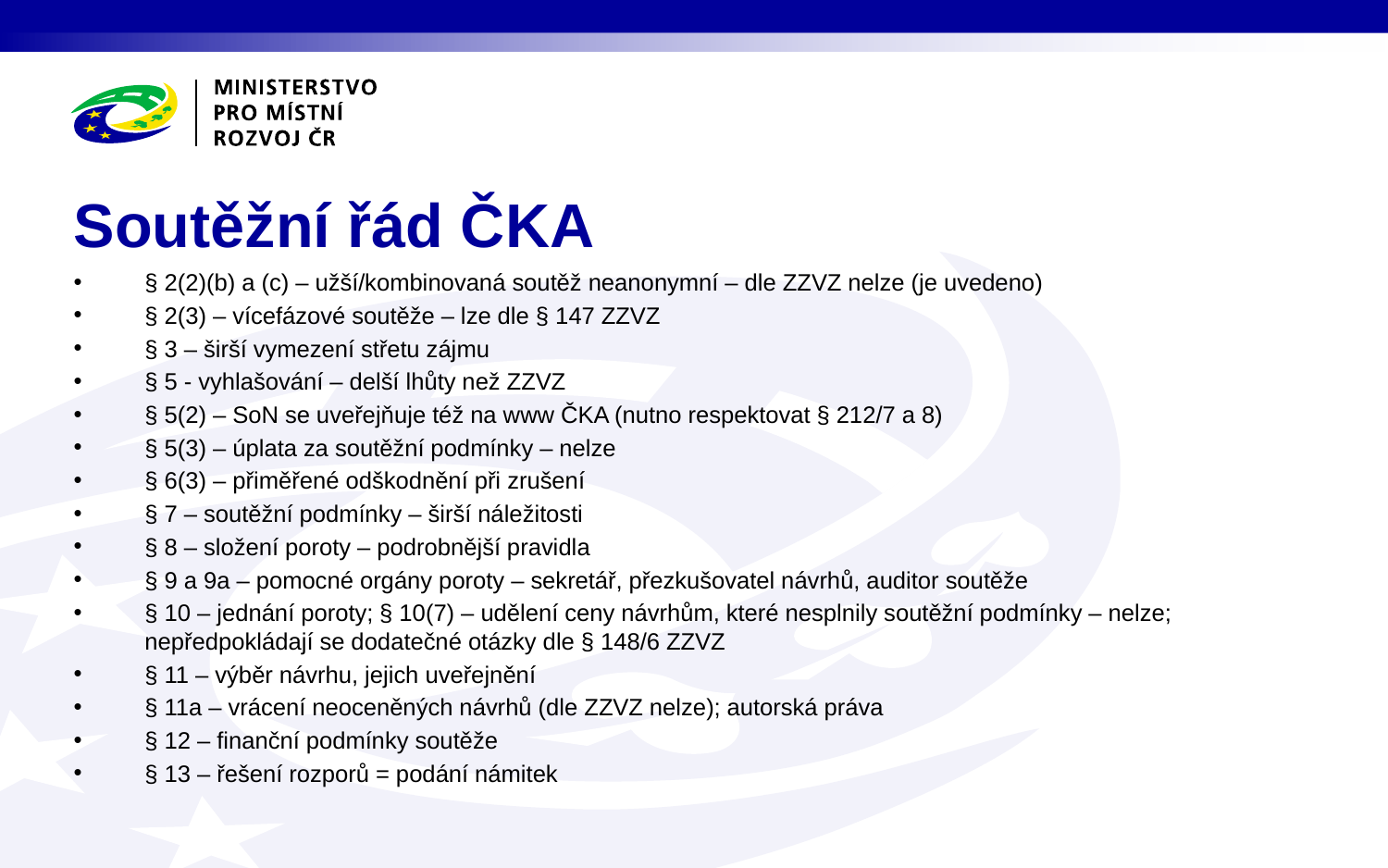

# Soutěžní řád ČKA
§ 2(2)(b) a (c) – užší/kombinovaná soutěž neanonymní – dle ZZVZ nelze (je uvedeno)
§ 2(3) – vícefázové soutěže – lze dle § 147 ZZVZ
§ 3 – širší vymezení střetu zájmu
§ 5 - vyhlašování – delší lhůty než ZZVZ
§ 5(2) – SoN se uveřejňuje též na www ČKA (nutno respektovat § 212/7 a 8)
§ 5(3) – úplata za soutěžní podmínky – nelze
§ 6(3) – přiměřené odškodnění při zrušení
§ 7 – soutěžní podmínky – širší náležitosti
§ 8 – složení poroty – podrobnější pravidla
§ 9 a 9a – pomocné orgány poroty – sekretář, přezkušovatel návrhů, auditor soutěže
§ 10 – jednání poroty; § 10(7) – udělení ceny návrhům, které nesplnily soutěžní podmínky – nelze; nepředpokládají se dodatečné otázky dle § 148/6 ZZVZ
§ 11 – výběr návrhu, jejich uveřejnění
§ 11a – vrácení neoceněných návrhů (dle ZZVZ nelze); autorská práva
§ 12 – finanční podmínky soutěže
§ 13 – řešení rozporů = podání námitek